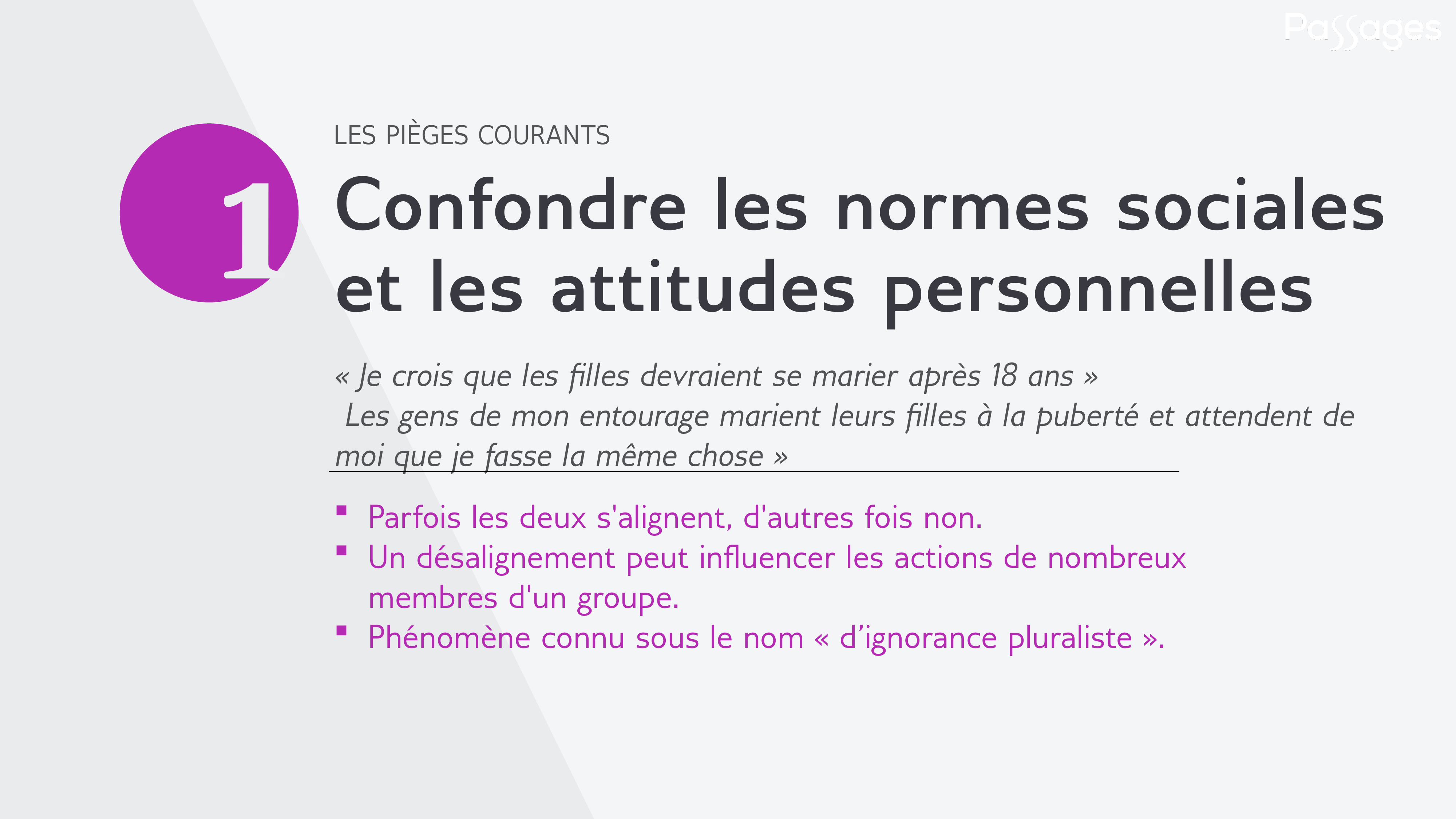

LES PIÈGES COURANTS

Confondre les normes sociales et les attitudes personnelles
1
« Je crois que les filles devraient se marier après 18 ans »
 Les gens de mon entourage marient leurs filles à la puberté et attendent de moi que je fasse la même chose »

Parfois les deux s'alignent, d'autres fois non.
Un désalignement peut influencer les actions de nombreux membres d'un groupe.
Phénomène connu sous le nom « d’ignorance pluraliste ».